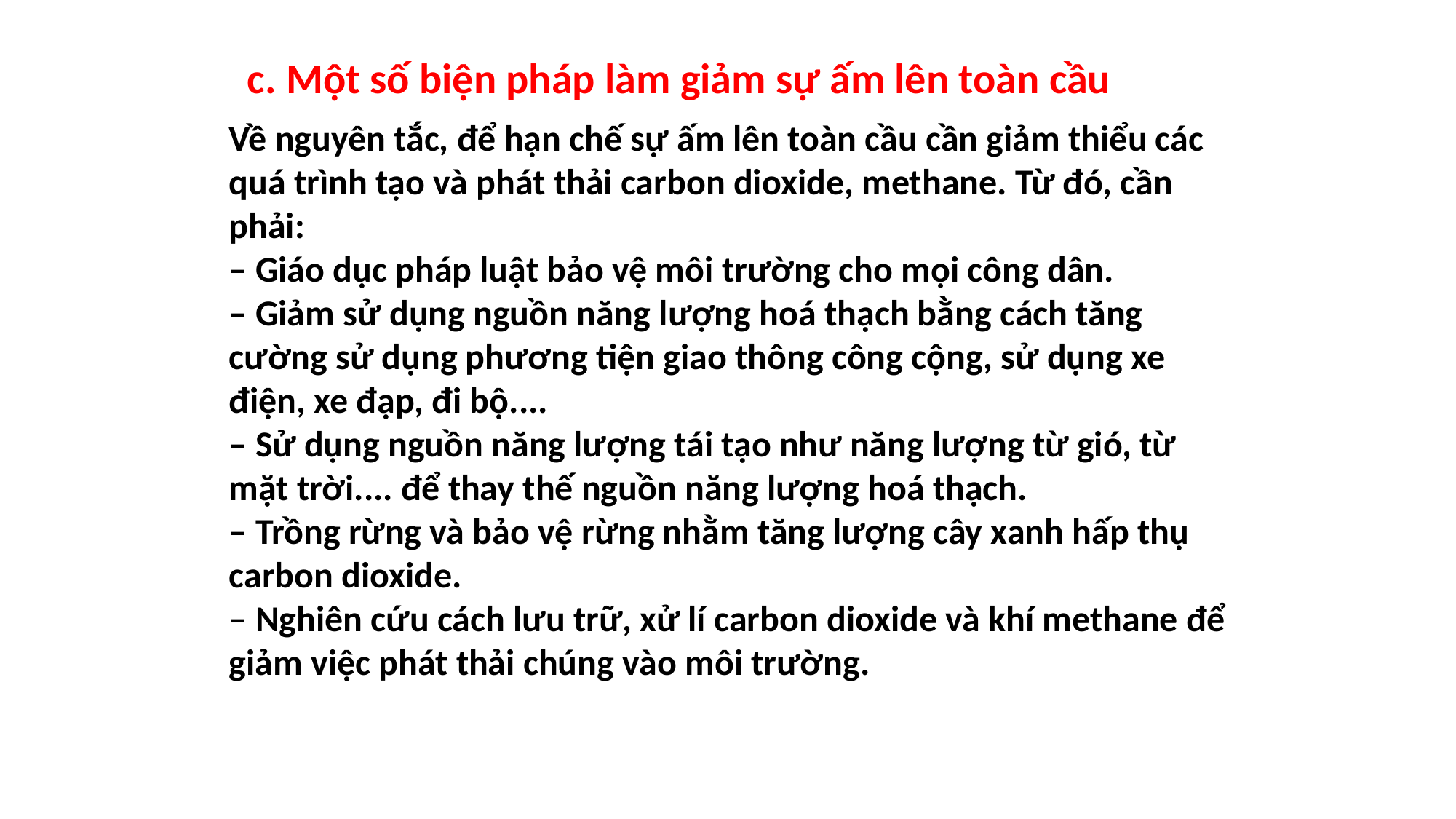

c. Một số biện pháp làm giảm sự ấm lên toàn cầu

Về nguyên tắc, để hạn chế sự ấm lên toàn cầu cần giảm thiểu các quá trình tạo và phát thải carbon dioxide, methane. Từ đó, cần phải:
– Giáo dục pháp luật bảo vệ môi trường cho mọi công dân.
– Giảm sử dụng nguồn năng lượng hoá thạch bằng cách tăng cường sử dụng phương tiện giao thông công cộng, sử dụng xe điện, xe đạp, đi bộ....
– Sử dụng nguồn năng lượng tái tạo như năng lượng từ gió, từ mặt trời.... để thay thế nguồn năng lượng hoá thạch.
– Trồng rừng và bảo vệ rừng nhằm tăng lượng cây xanh hấp thụ carbon dioxide.
– Nghiên cứu cách lưu trữ, xử lí carbon dioxide và khí methane để giảm việc phát thải chúng vào môi trường.